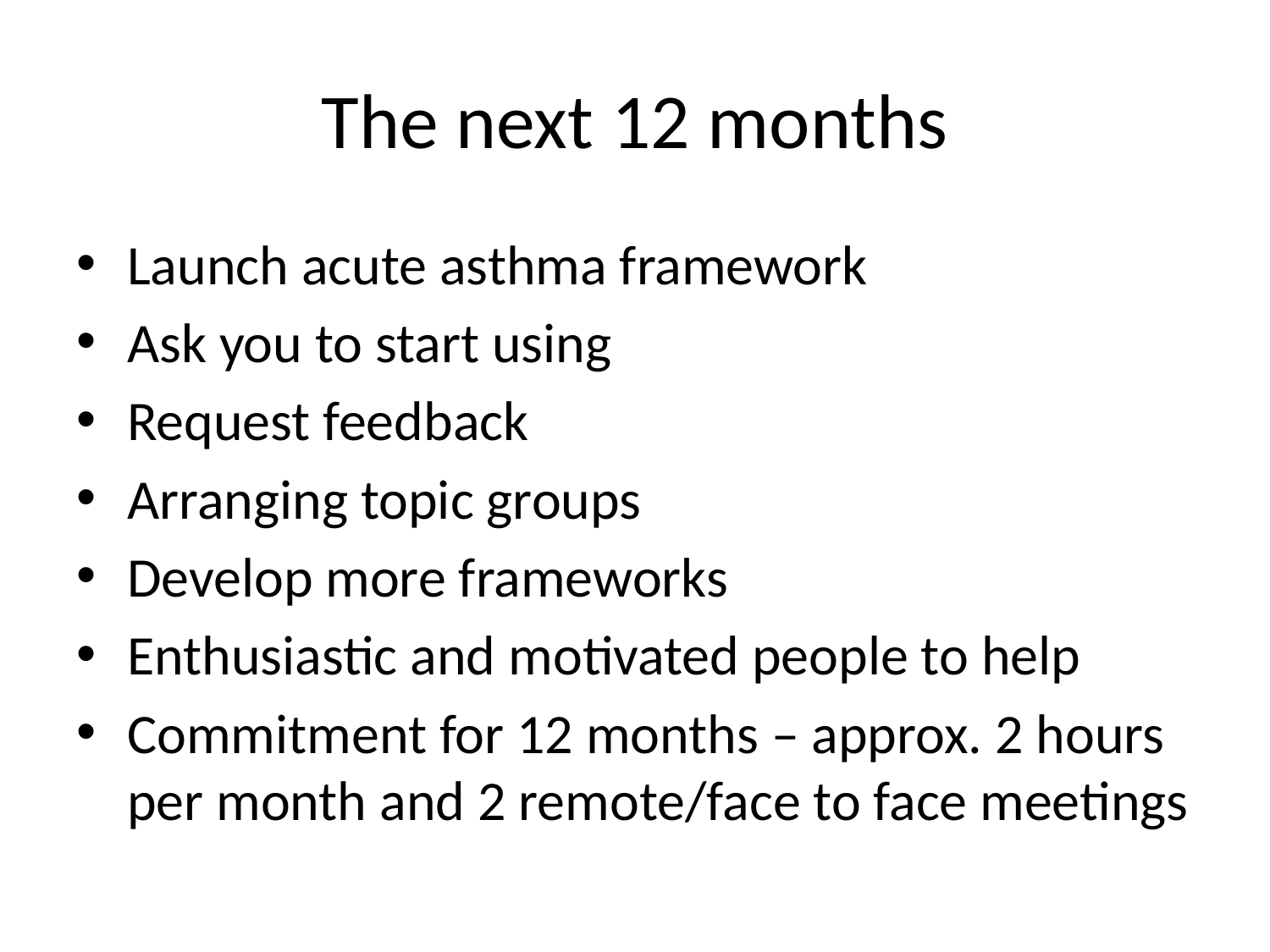

# The next 12 months
Launch acute asthma framework
Ask you to start using
Request feedback
Arranging topic groups
Develop more frameworks
Enthusiastic and motivated people to help
Commitment for 12 months – approx. 2 hours per month and 2 remote/face to face meetings